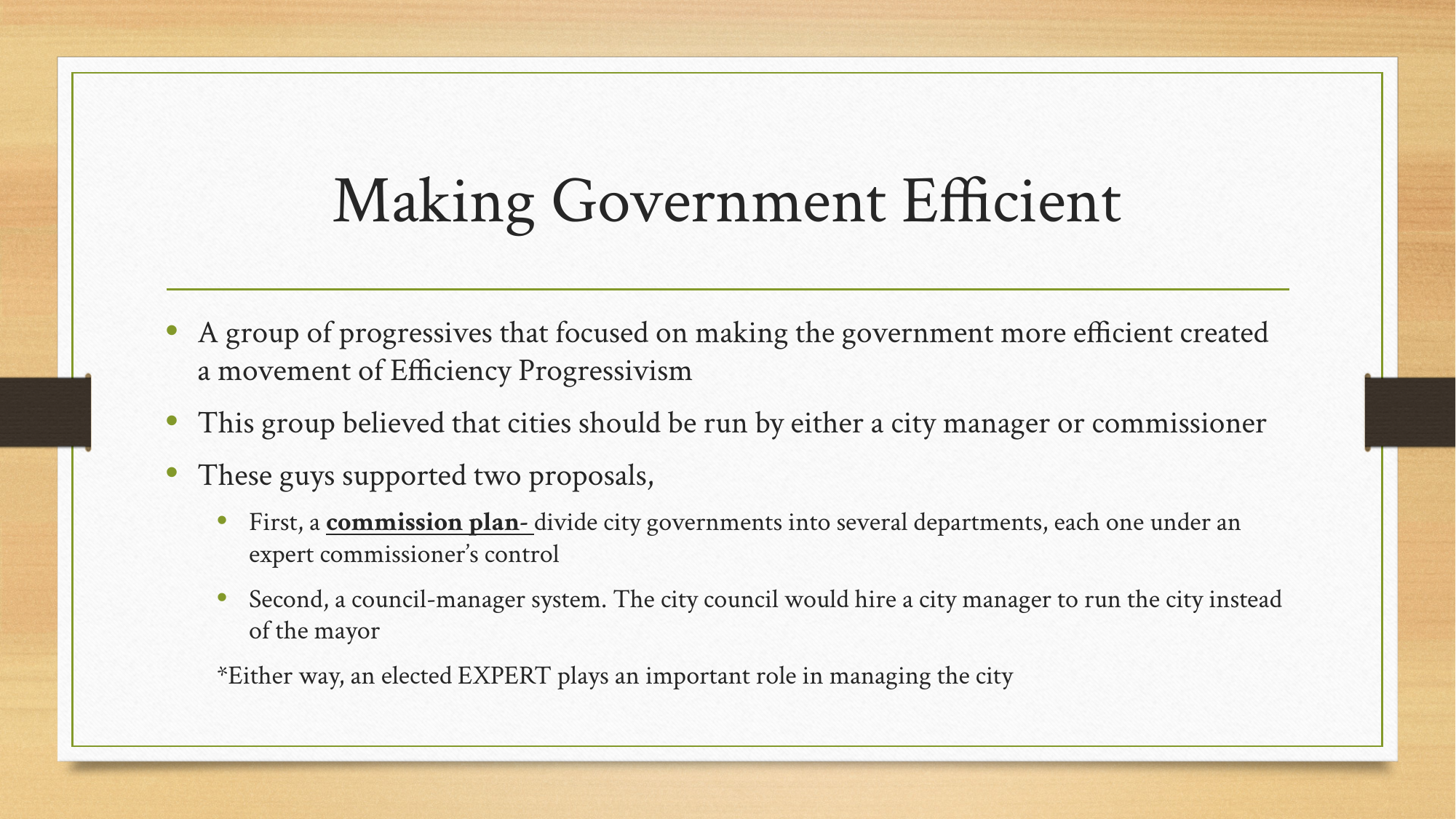

# Making Government Efficient
A group of progressives that focused on making the government more efficient created a movement of Efficiency Progressivism
This group believed that cities should be run by either a city manager or commissioner
These guys supported two proposals,
First, a commission plan- divide city governments into several departments, each one under an expert commissioner’s control
Second, a council-manager system. The city council would hire a city manager to run the city instead of the mayor
*Either way, an elected EXPERT plays an important role in managing the city